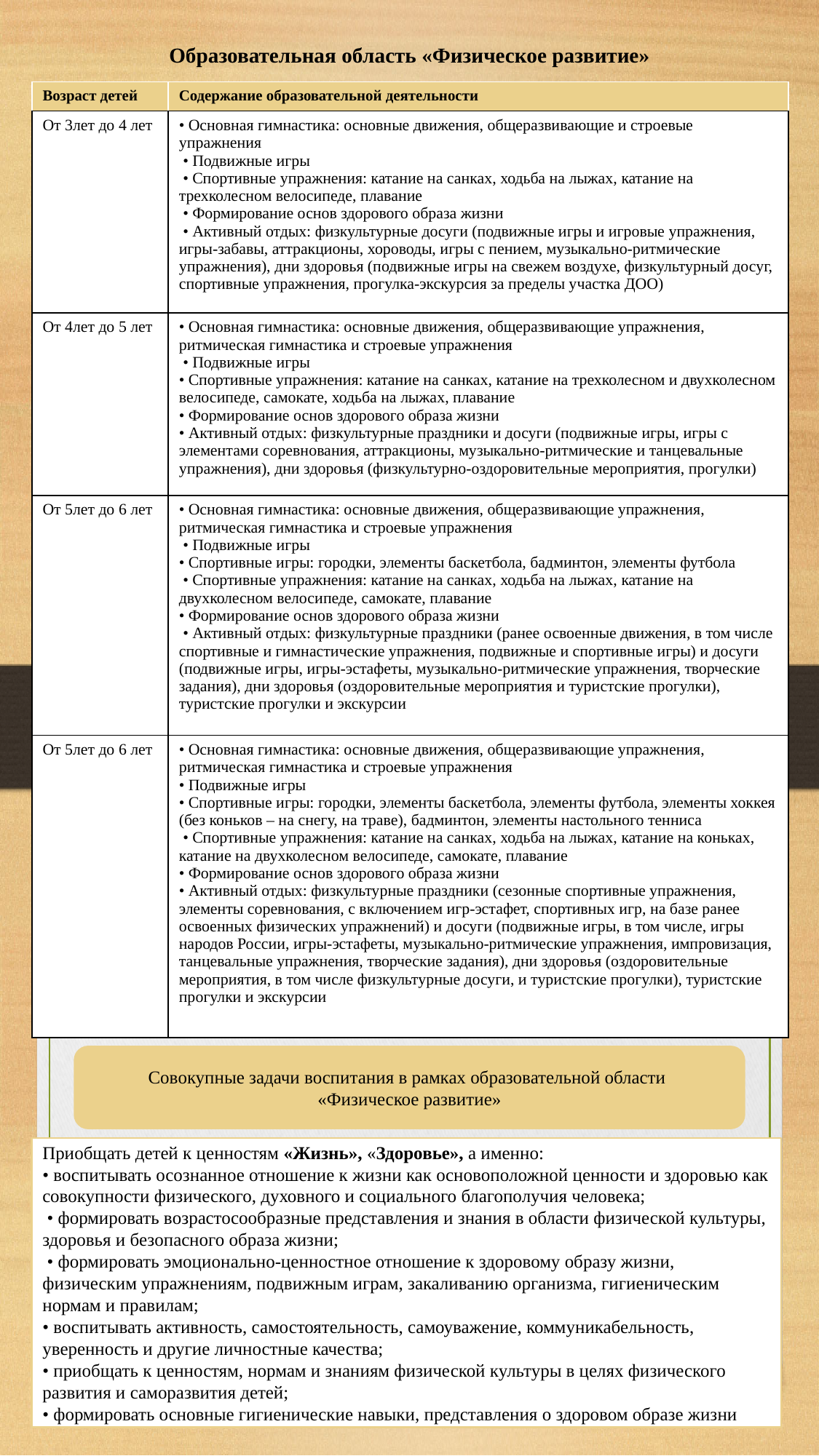

Образовательная область «Физическое развитие»
| Возраст детей | Содержание образовательной деятельности |
| --- | --- |
| От 3лет до 4 лет | • Основная гимнастика: основные движения, общеразвивающие и строевые упражнения • Подвижные игры • Спортивные упражнения: катание на санках, ходьба на лыжах, катание на трехколесном велосипеде, плавание • Формирование основ здорового образа жизни • Активный отдых: физкультурные досуги (подвижные игры и игровые упражнения, игры-забавы, аттракционы, хороводы, игры с пением, музыкально-ритмические упражнения), дни здоровья (подвижные игры на свежем воздухе, физкультурный досуг, спортивные упражнения, прогулка-экскурсия за пределы участка ДОО) |
| От 4лет до 5 лет | • Основная гимнастика: основные движения, общеразвивающие упражнения, ритмическая гимнастика и строевые упражнения • Подвижные игры • Спортивные упражнения: катание на санках, катание на трехколесном и двухколесном велосипеде, самокате, ходьба на лыжах, плавание • Формирование основ здорового образа жизни • Активный отдых: физкультурные праздники и досуги (подвижные игры, игры с элементами соревнования, аттракционы, музыкально-ритмические и танцевальные упражнения), дни здоровья (физкультурно-оздоровительные мероприятия, прогулки) |
| От 5лет до 6 лет | • Основная гимнастика: основные движения, общеразвивающие упражнения, ритмическая гимнастика и строевые упражнения • Подвижные игры • Спортивные игры: городки, элементы баскетбола, бадминтон, элементы футбола • Спортивные упражнения: катание на санках, ходьба на лыжах, катание на двухколесном велосипеде, самокате, плавание • Формирование основ здорового образа жизни • Активный отдых: физкультурные праздники (ранее освоенные движения, в том числе спортивные и гимнастические упражнения, подвижные и спортивные игры) и досуги (подвижные игры, игры-эстафеты, музыкально-ритмические упражнения, творческие задания), дни здоровья (оздоровительные мероприятия и туристские прогулки), туристские прогулки и экскурсии |
| От 5лет до 6 лет | • Основная гимнастика: основные движения, общеразвивающие упражнения, ритмическая гимнастика и строевые упражнения • Подвижные игры • Спортивные игры: городки, элементы баскетбола, элементы футбола, элементы хоккея (без коньков – на снегу, на траве), бадминтон, элементы настольного тенниса • Спортивные упражнения: катание на санках, ходьба на лыжах, катание на коньках, катание на двухколесном велосипеде, самокате, плавание • Формирование основ здорового образа жизни • Активный отдых: физкультурные праздники (сезонные спортивные упражнения, элементы соревнования, с включением игр-эстафет, спортивных игр, на базе ранее освоенных физических упражнений) и досуги (подвижные игры, в том числе, игры народов России, игры-эстафеты, музыкально-ритмические упражнения, импровизация, танцевальные упражнения, творческие задания), дни здоровья (оздоровительные мероприятия, в том числе физкультурные досуги, и туристские прогулки), туристские прогулки и экскурсии |
Совокупные задачи воспитания в рамках образовательной области
«Физическое развитие»
Приобщать детей к ценностям «Жизнь», «Здоровье», а именно:
• воспитывать осознанное отношение к жизни как основоположной ценности и здоровью как совокупности физического, духовного и социального благополучия человека;
 • формировать возрастосообразные представления и знания в области физической культуры, здоровья и безопасного образа жизни;
 • формировать эмоционально-ценностное отношение к здоровому образу жизни, физическим упражнениям, подвижным играм, закаливанию организма, гигиеническим нормам и правилам;
• воспитывать активность, самостоятельность, самоуважение, коммуникабельность, уверенность и другие личностные качества;
• приобщать к ценностям, нормам и знаниям физической культуры в целях физического развития и саморазвития детей;
• формировать основные гигиенические навыки, представления о здоровом образе жизни